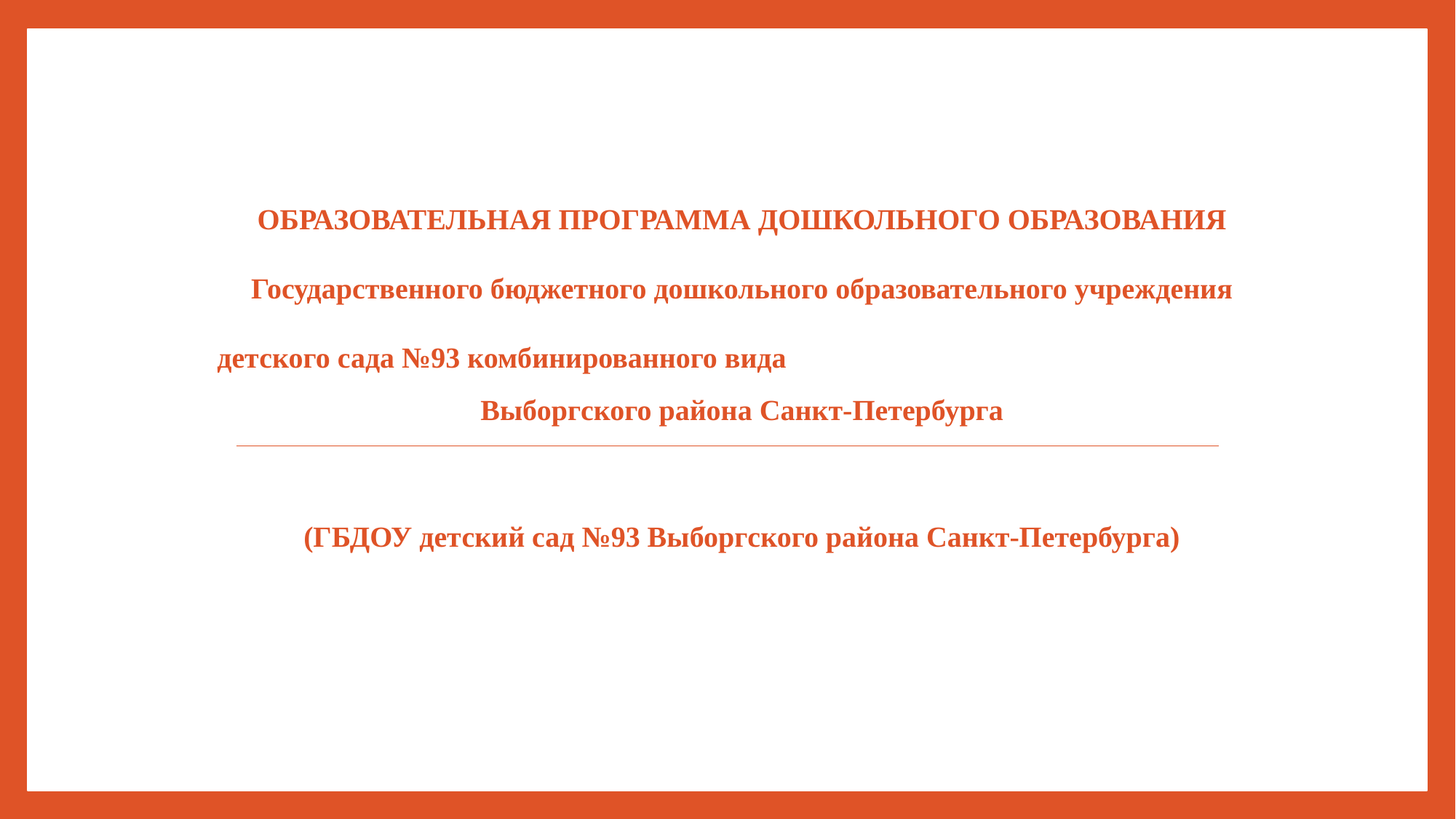

ОБРАЗОВАТЕЛЬНАЯ ПРОГРАММА ДОШКОЛЬНОГО ОБРАЗОВАНИЯ
Государственного бюджетного дошкольного образовательного учреждения
детского сада №93 комбинированного вида                                                                   Выборгского района Санкт-Петербурга

(ГБДОУ детский сад №93 Выборгского района Санкт-Петербурга)